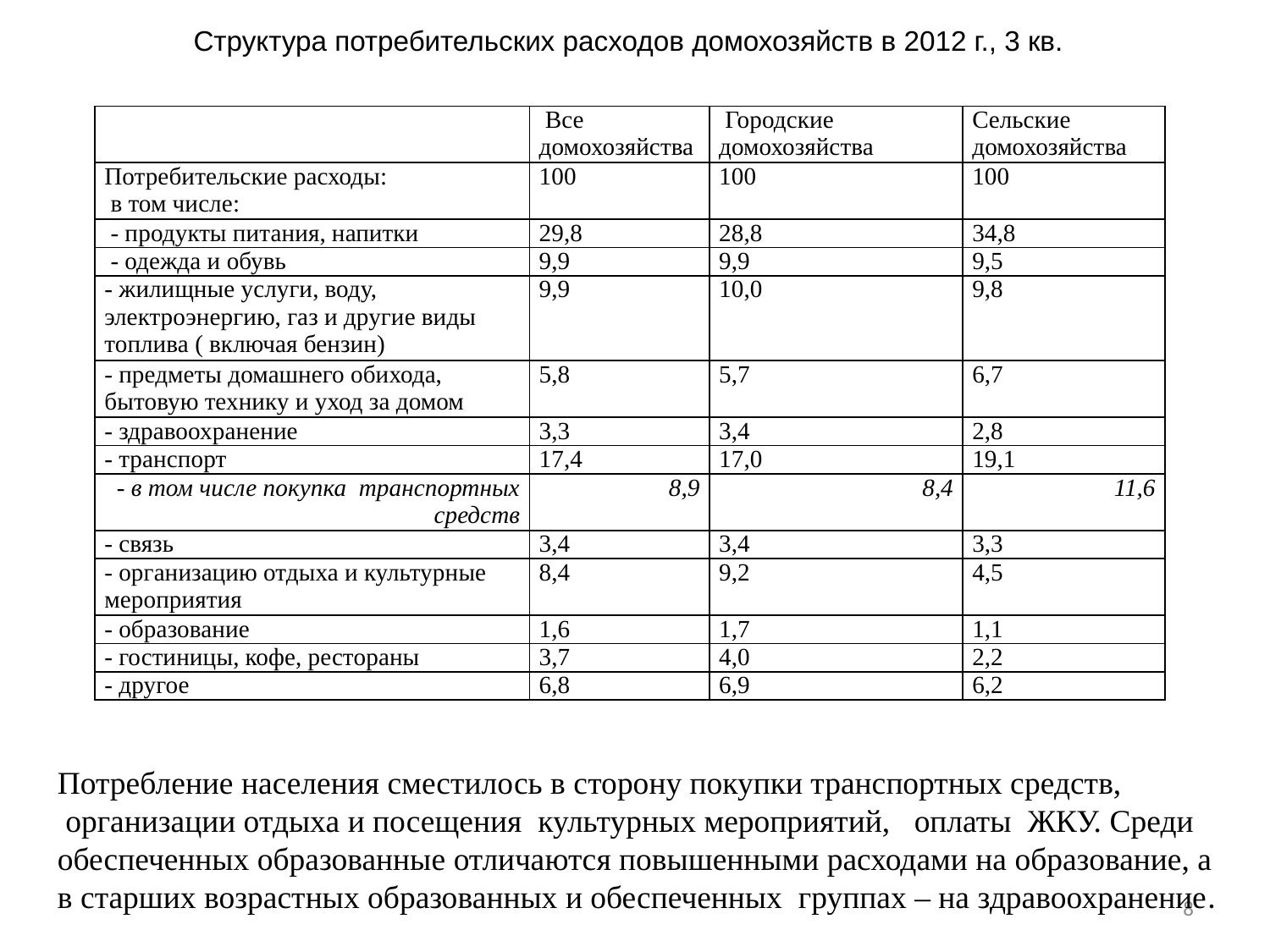

Структура потребительских расходов домохозяйств в 2012 г., 3 кв.

|  | Все домохозяйства | Городские домохозяйства | Сельские домохозяйства |
| --- | --- | --- | --- |
| Потребительские расходы: в том числе: | 100 | 100 | 100 |
| - продукты питания, напитки | 29,8 | 28,8 | 34,8 |
| - одежда и обувь | 9,9 | 9,9 | 9,5 |
| - жилищные услуги, воду, электроэнергию, газ и другие виды топлива ( включая бензин) | 9,9 | 10,0 | 9,8 |
| - предметы домашнего обихода, бытовую технику и уход за домом | 5,8 | 5,7 | 6,7 |
| - здравоохранение | 3,3 | 3,4 | 2,8 |
| - транспорт | 17,4 | 17,0 | 19,1 |
| - в том числе покупка транспортных средств | 8,9 | 8,4 | 11,6 |
| - связь | 3,4 | 3,4 | 3,3 |
| - организацию отдыха и культурные мероприятия | 8,4 | 9,2 | 4,5 |
| - образование | 1,6 | 1,7 | 1,1 |
| - гостиницы, кофе, рестораны | 3,7 | 4,0 | 2,2 |
| - другое | 6,8 | 6,9 | 6,2 |
Потребление населения сместилось в сторону покупки транспортных средств,
 организации отдыха и посещения  культурных мероприятий,   оплаты  ЖКУ. Среди обеспеченных образованные отличаются повышенными расходами на образование, а в старших возрастных образованных и обеспеченных  группах – на здравоохранение.
8